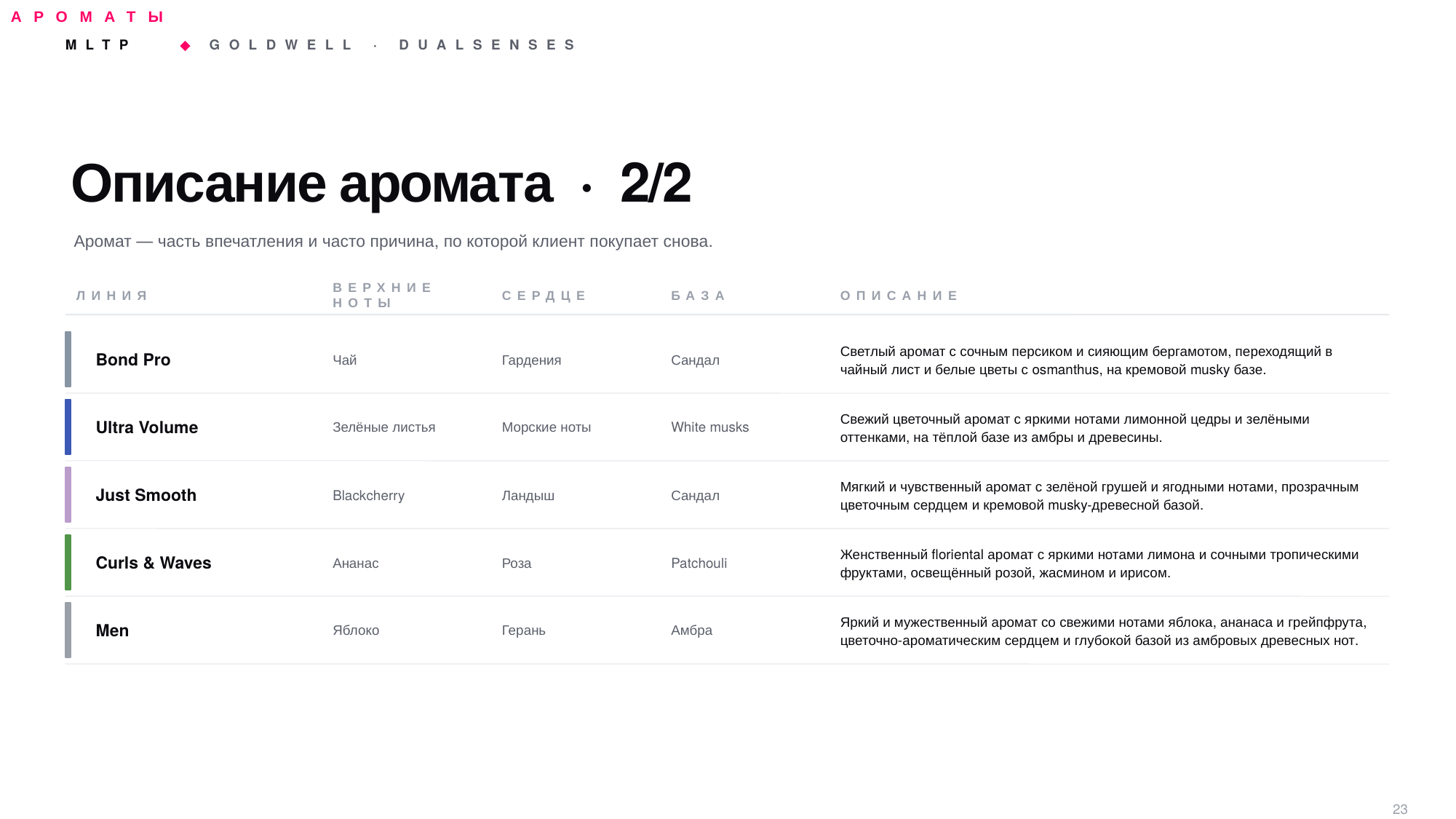

АРОМАТЫ
Описание аромата  ·  2/2
Аромат — часть впечатления и часто причина, по которой клиент покупает снова.
ЛИНИЯ
ВЕРХНИЕ НОТЫ
СЕРДЦЕ
БАЗА
ОПИСАНИЕ

Bond Pro
Чай
Гардения
Сандал
Светлый аромат с сочным персиком и сияющим бергамотом, переходящий в чайный лист и белые цветы с osmanthus, на кремовой musky базе.

Ultra Volume
Зелёные листья
Морские ноты
White musks
Свежий цветочный аромат с яркими нотами лимонной цедры и зелёными оттенками, на тёплой базе из амбры и древесины.

Just Smooth
Blackcherry
Ландыш
Сандал
Мягкий и чувственный аромат с зелёной грушей и ягодными нотами, прозрачным цветочным сердцем и кремовой musky-древесной базой.

Curls & Waves
Ананас
Роза
Patchouli
Женственный floriental аромат с яркими нотами лимона и сочными тропическими фруктами, освещённый розой, жасмином и ирисом.

Men
Яблоко
Герань
Амбра
Яркий и мужественный аромат со свежими нотами яблока, ананаса и грейпфрута, цветочно-ароматическим сердцем и глубокой базой из амбровых древесных нот.

23